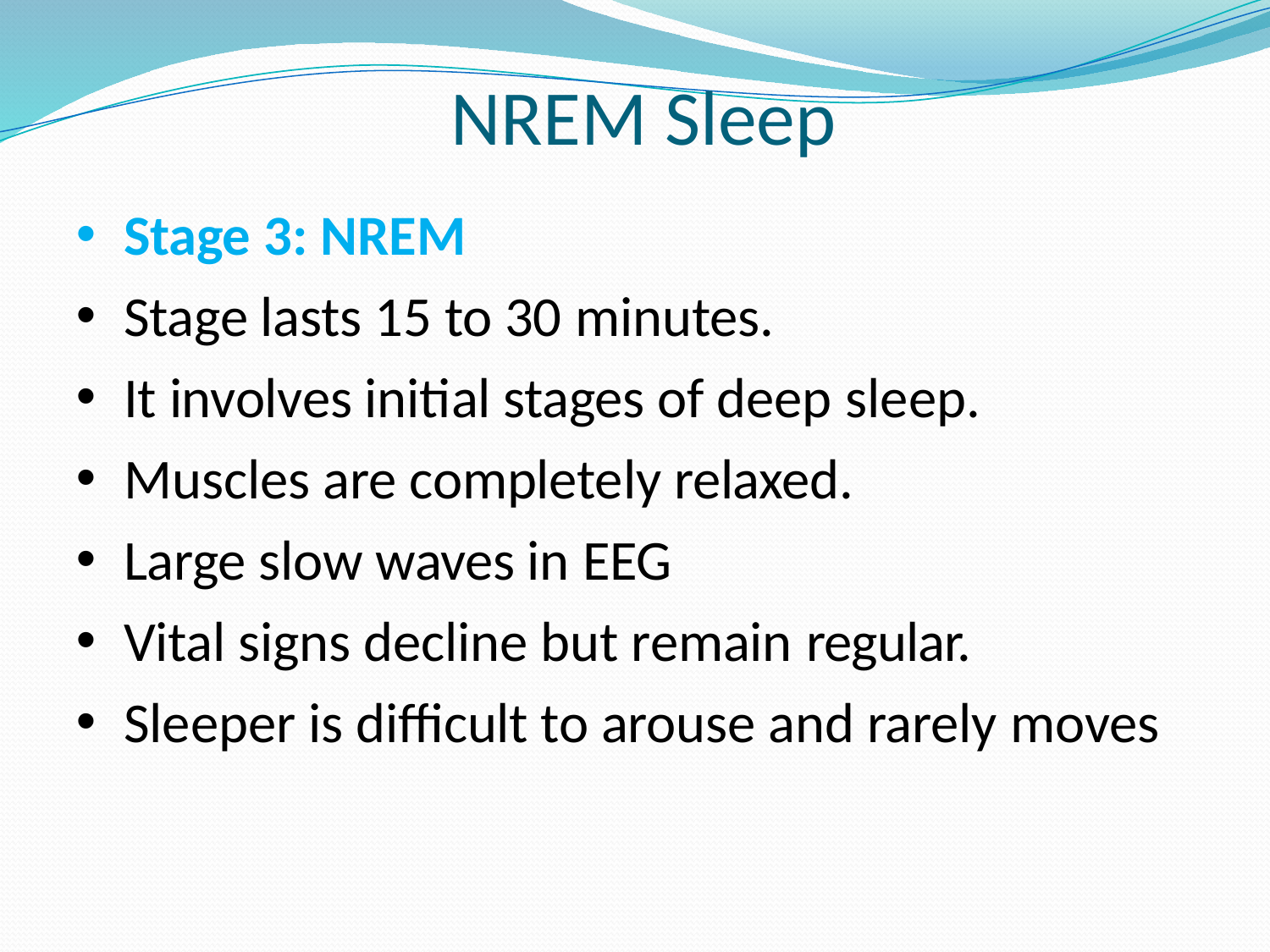

# NREM Sleep
Stage 3: NREM
Stage lasts 15 to 30 minutes.
It involves initial stages of deep sleep.
Muscles are completely relaxed.
Large slow waves in EEG
Vital signs decline but remain regular.
Sleeper is difficult to arouse and rarely moves